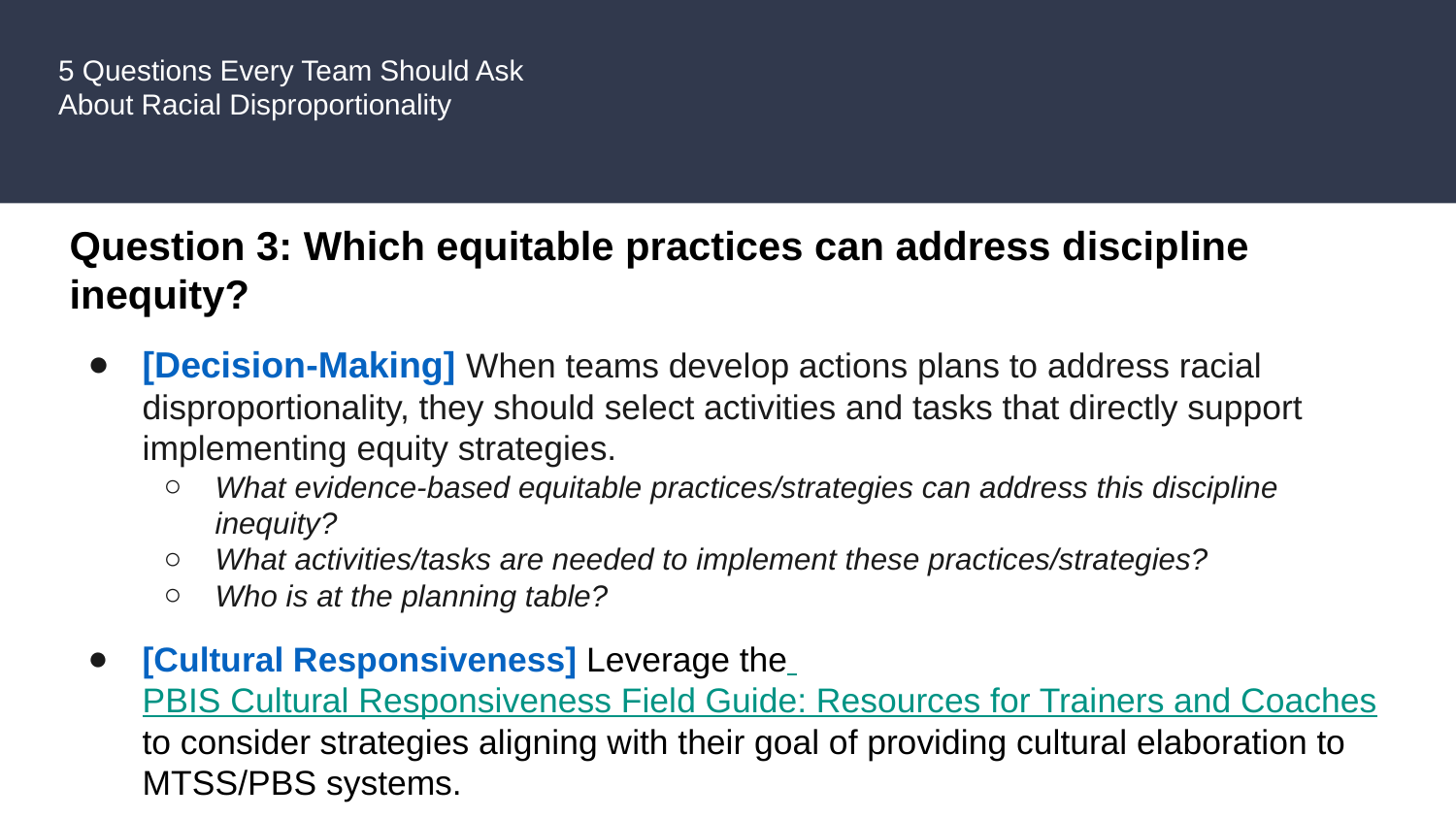

# 5 Questions Every Team Should Ask
About Racial Disproportionality
Question 3: Which equitable practices can address discipline inequity?

[Decision-Making] When teams develop actions plans to address racial disproportionality, they should select activities and tasks that directly support implementing equity strategies.
What evidence-based equitable practices/strategies can address this discipline inequity?
What activities/tasks are needed to implement these practices/strategies?
Who is at the planning table?

[Cultural Responsiveness] Leverage the PBIS Cultural Responsiveness Field Guide: Resources for Trainers and Coaches to consider strategies aligning with their goal of providing cultural elaboration to MTSS/PBS systems.